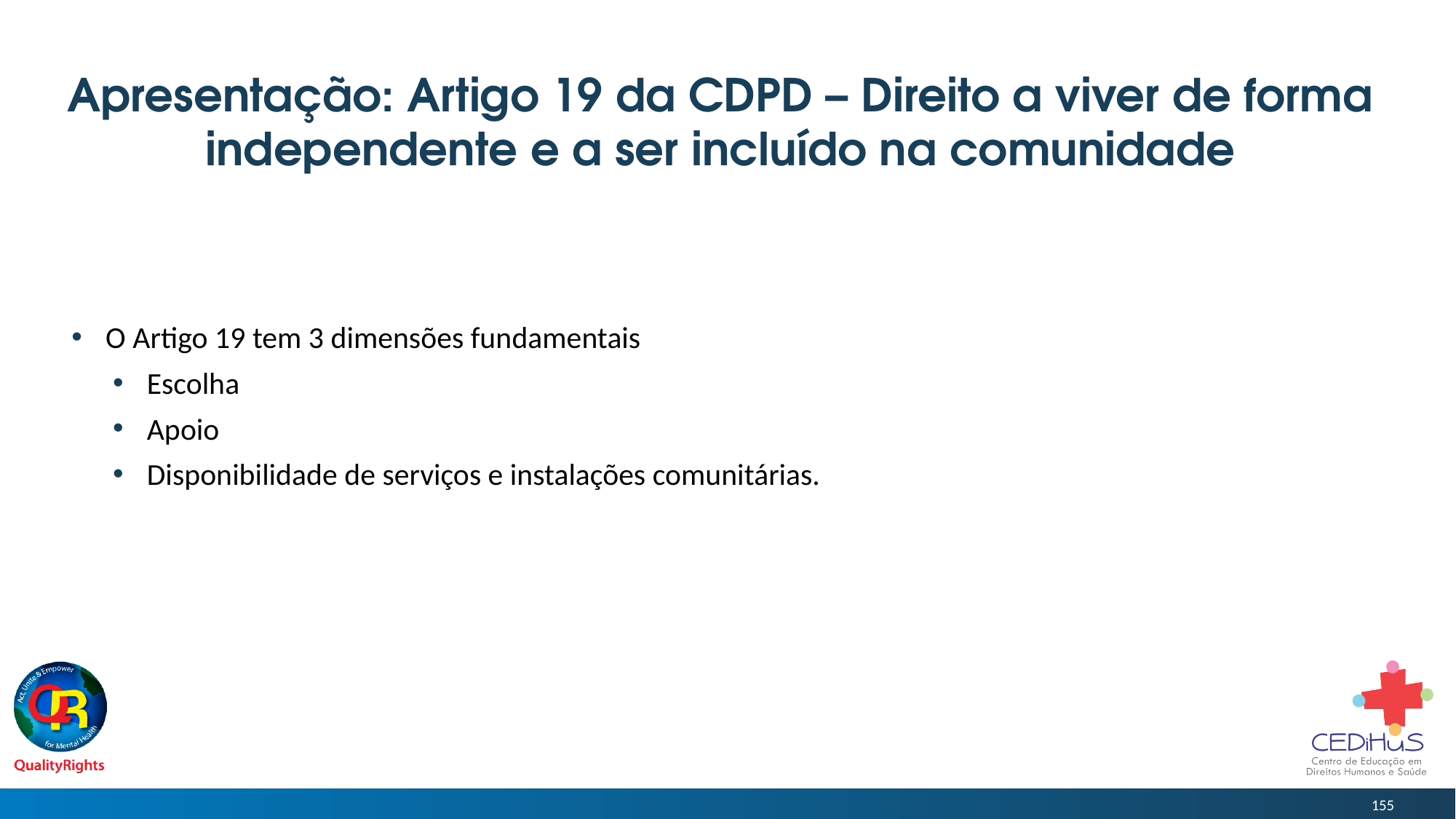

# Apresentação: Artigo 19 da CDPD – Direito a viver de forma independente e a ser incluído na comunidade
O Artigo 19 tem 3 dimensões fundamentais
Escolha
Apoio
Disponibilidade de serviços e instalações comunitárias.